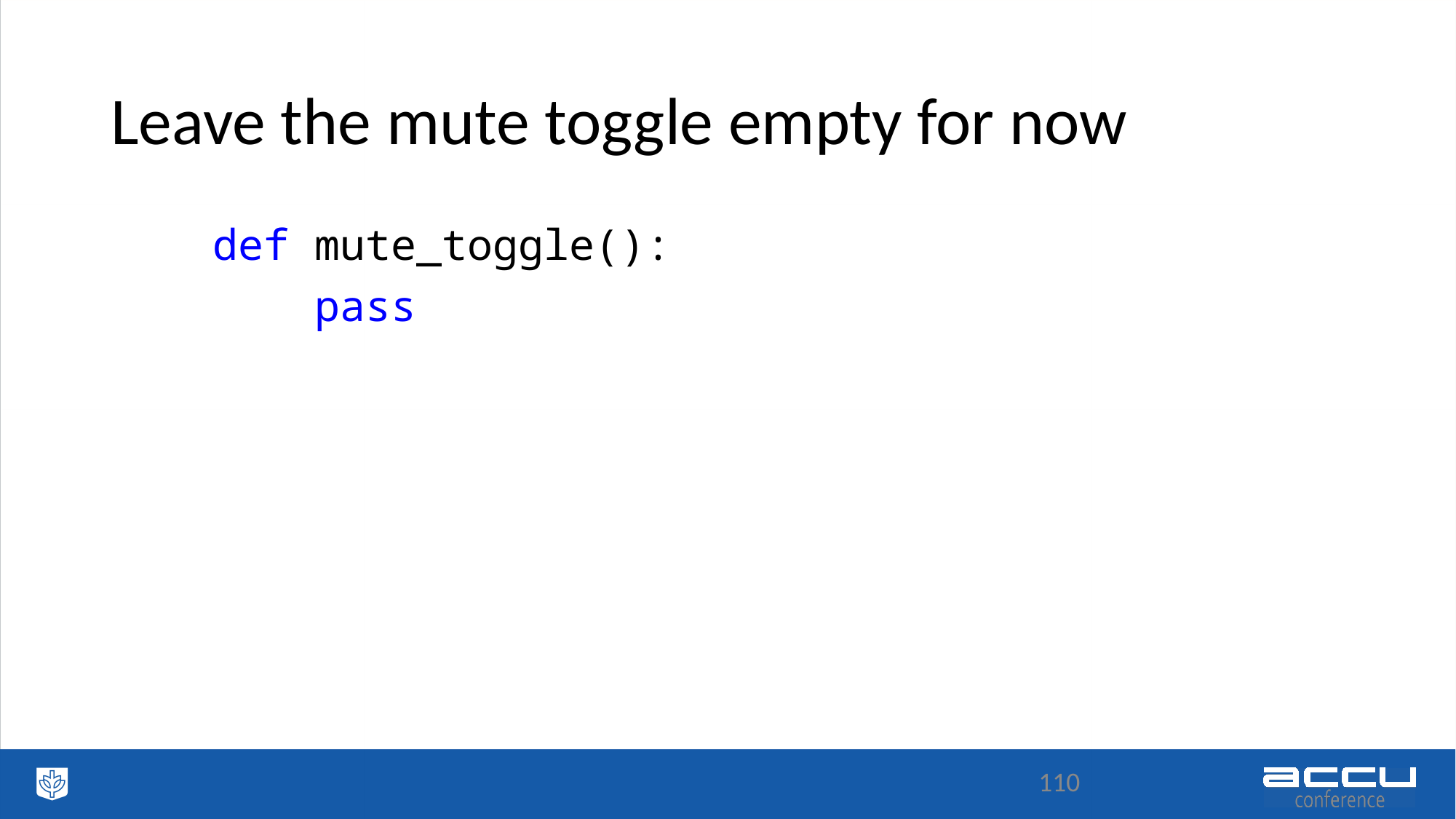

# Leave the mute toggle empty for now
    def mute_toggle():
        pass
110